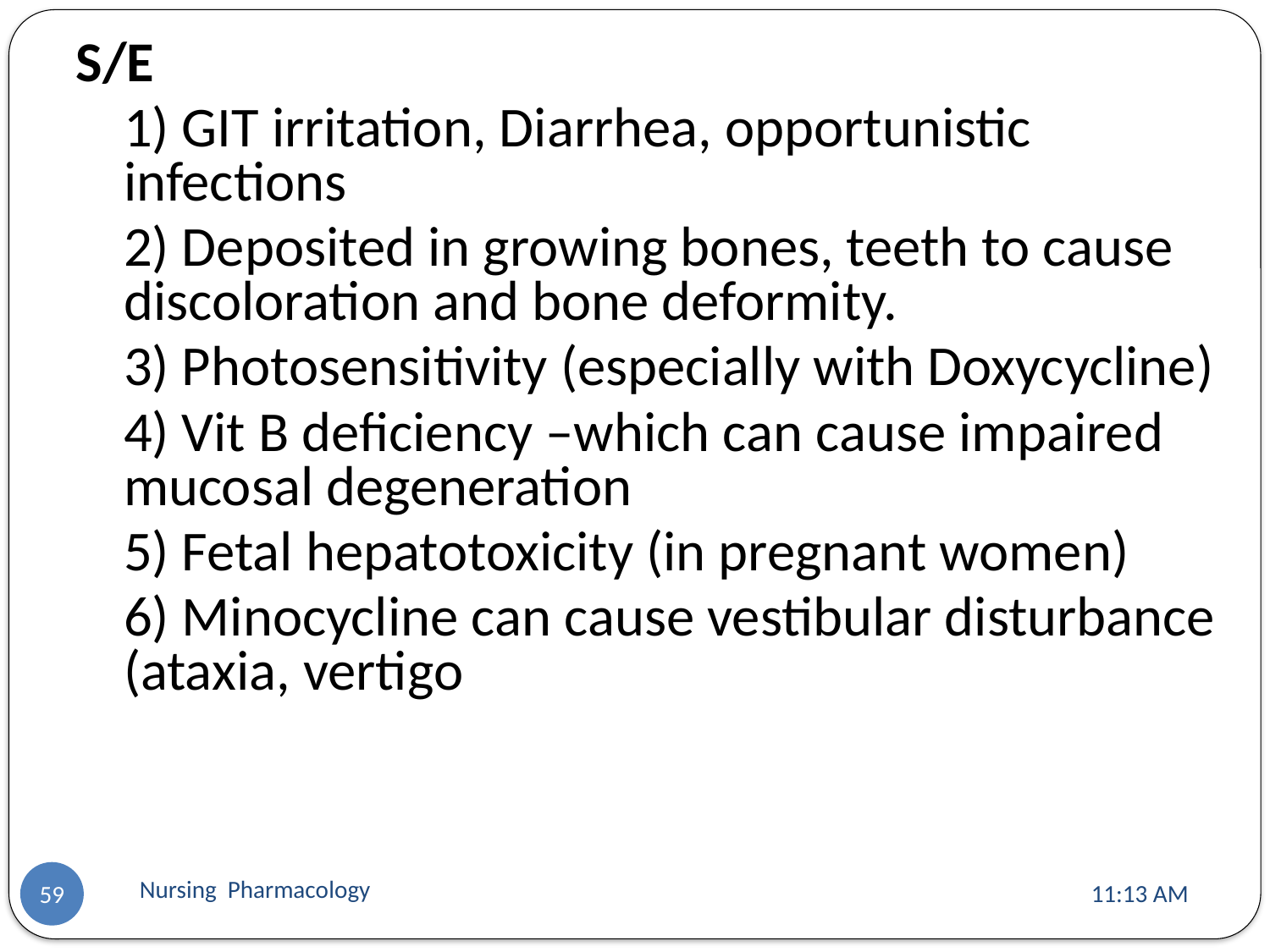

S/E
	1) GIT irritation, Diarrhea, opportunistic infections
	2) Deposited in growing bones, teeth to cause discoloration and bone deformity.
	3) Photosensitivity (especially with Doxycycline)
	4) Vit B deficiency –which can cause impaired mucosal degeneration
	5) Fetal hepatotoxicity (in pregnant women)
	6) Minocycline can cause vestibular disturbance (ataxia, vertigo
Nursing  Pharmacology
11:13 AM
59